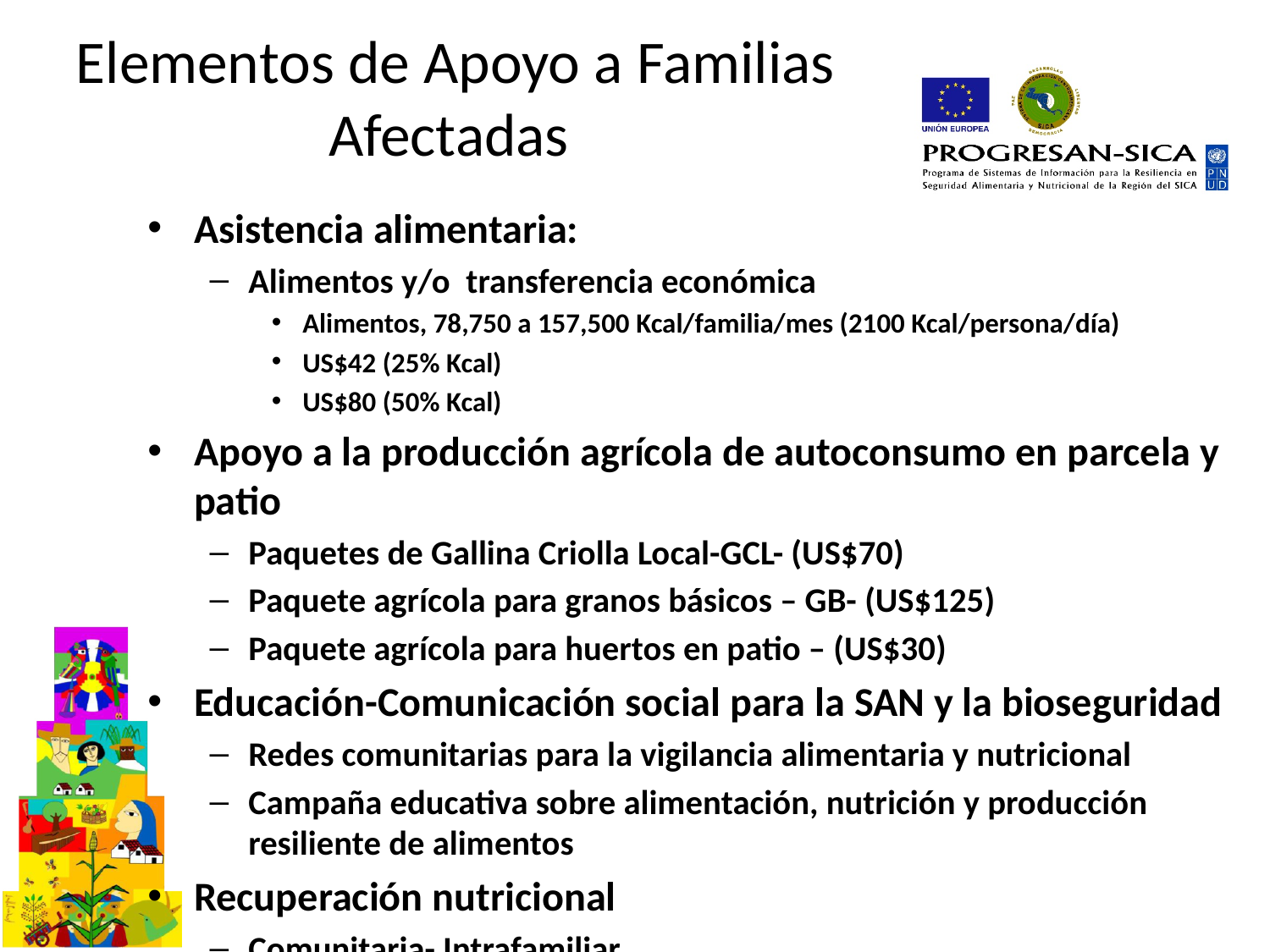

# Elementos de Apoyo a Familias Afectadas
Asistencia alimentaria:
Alimentos y/o  transferencia económica
Alimentos, 78,750 a 157,500 Kcal/familia/mes (2100 Kcal/persona/día)
US$42 (25% Kcal)
US$80 (50% Kcal)
Apoyo a la producción agrícola de autoconsumo en parcela y patio
Paquetes de Gallina Criolla Local-GCL- (US$70)
Paquete agrícola para granos básicos – GB- (US$125)
Paquete agrícola para huertos en patio – (US$30)
Educación-Comunicación social para la SAN y la bioseguridad
Redes comunitarias para la vigilancia alimentaria y nutricional
Campaña educativa sobre alimentación, nutrición y producción resiliente de alimentos
Recuperación nutricional
Comunitaria- Intrafamiliar
Institucional